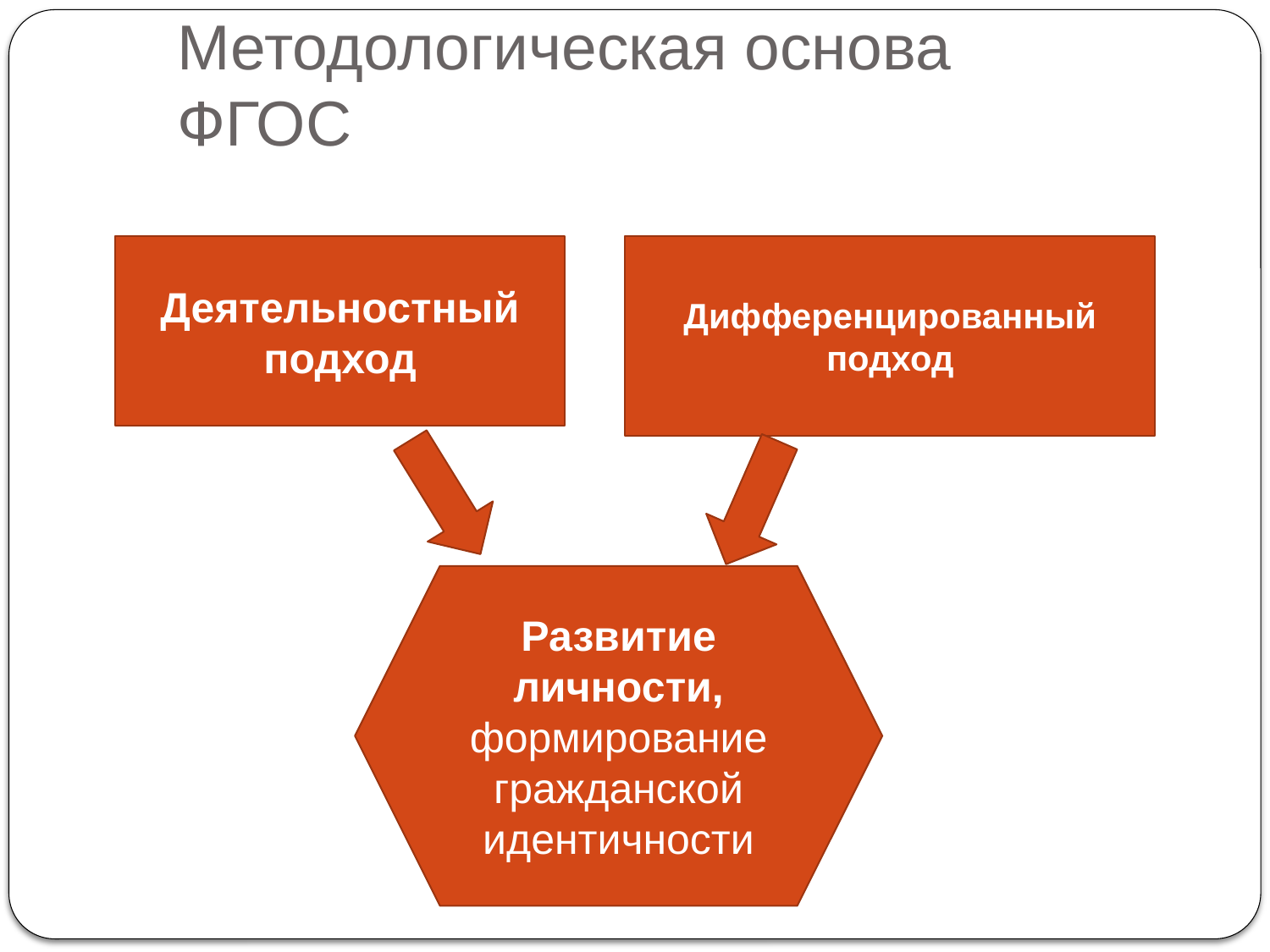

# Методологическая основа ФГОС
Деятельностный подход
Дифференцированный подход

Развитие личности, формирование гражданской идентичности